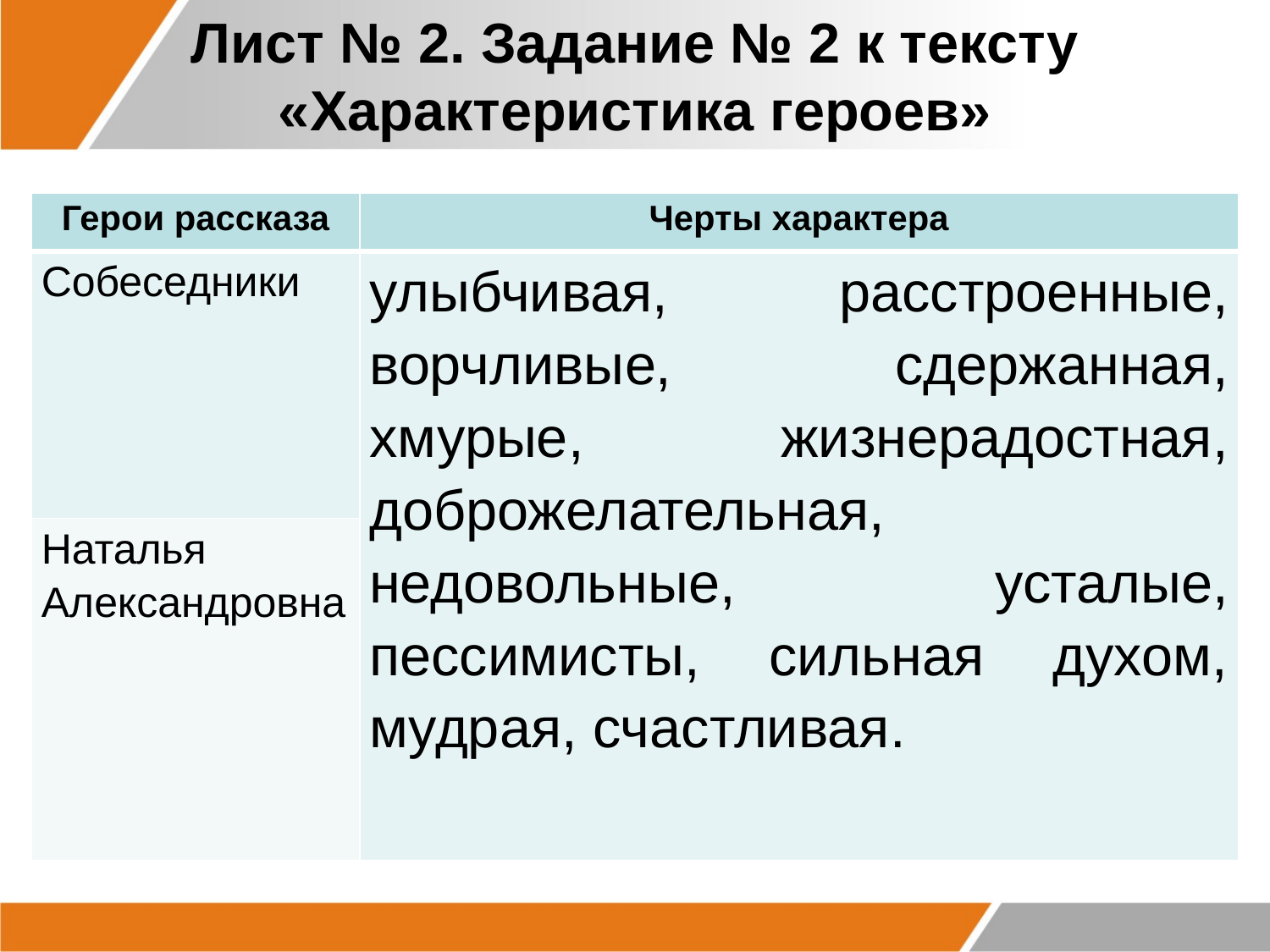

# Лист № 2. Задание № 2 к тексту «Характеристика героев»
| Герои рассказа | Черты характера |
| --- | --- |
| Собеседники | улыбчивая, расстроенные, ворчливые, сдержанная, хмурые, жизнерадостная, доброжелательная, недовольные, усталые, пессимисты, сильная духом, мудрая, счастливая. |
| Наталья Александровна |  |